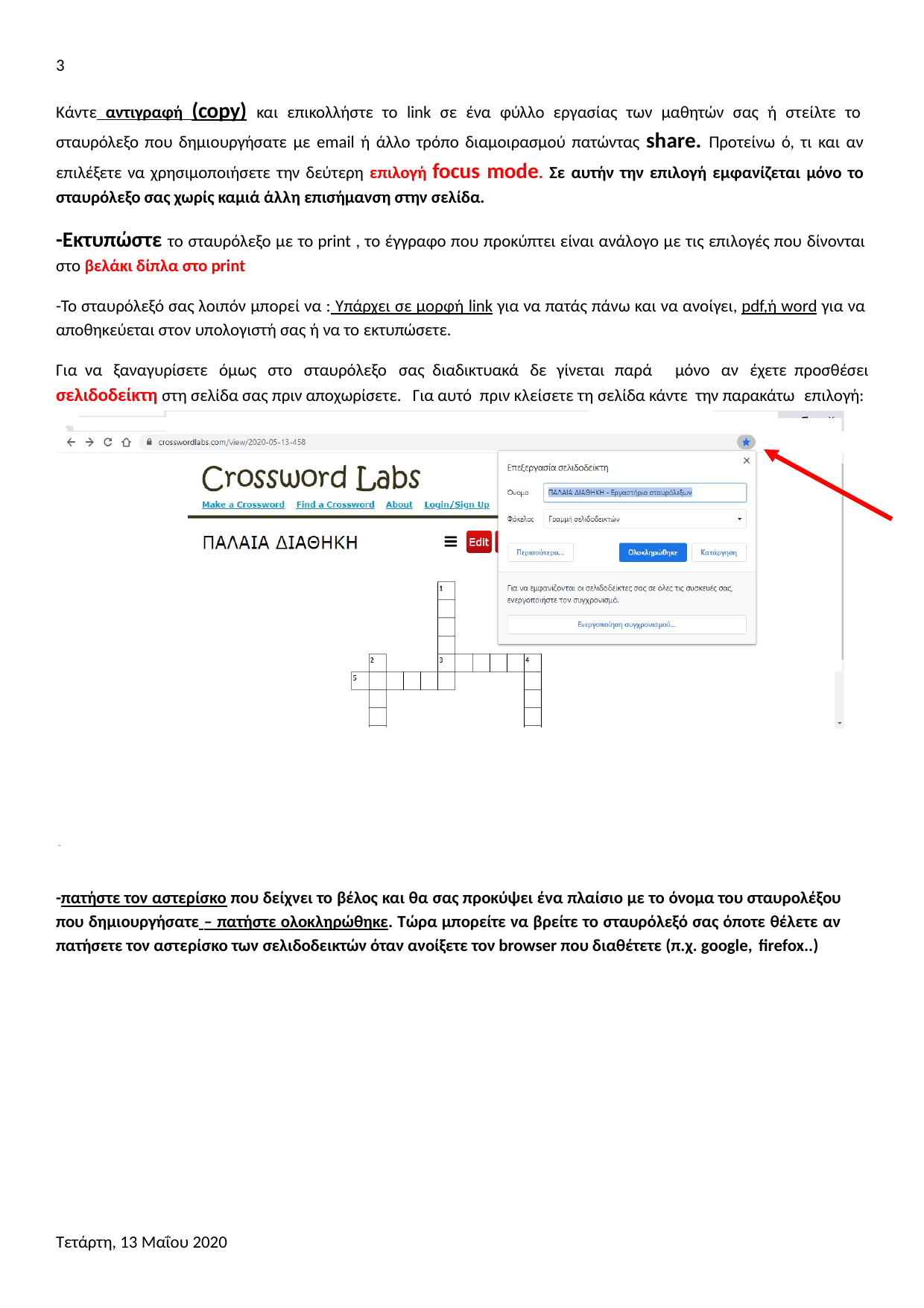

3

Κάντε αντιγραφή (copy) και επικολλήστε το link σε ένα φύλλο εργασίας των μαθητών σας ή στείλτε το  σταυρόλεξο που δημιουργήσατε με email ή άλλο τρόπο διαμοιρασμού πατώντας share. Προτείνω ό, τι και αν  επιλέξετε να χρησιμοποιήσετε την δεύτερη επιλογή focus mode. Σε αυτήν την επιλογή εμφανίζεται μόνο το  σταυρόλεξο σας χωρίς καμιά άλλη επισήμανση στην σελίδα.
-Εκτυπώστε το σταυρόλεξο με το print , το έγγραφο που προκύπτει είναι ανάλογο με τις επιλογές που δίνονται  στο βελάκι δίπλα στο print

-Το σταυρόλεξό σας λοιπόν μπορεί να : Υπάρχει σε μορφή link για να πατάς πάνω και να ανοίγει, pdf,ή word για να  αποθηκεύεται στον υπολογιστή σας ή να το εκτυπώσετε.

Για  να   ξαναγυρίσετε   όμως   στο   σταυρόλεξο   σας  διαδικτυακά   δε  γίνεται  παρά	μόνο   αν   έχετε προσθέσει
σελιδοδείκτη στη σελίδα σας πριν αποχωρίσετε.   Για αυτό  πριν κλείσετε τη σελίδα κάντε  την παρακάτω  επιλογή:

-πατήστε τον αστερίσκο που δείχνει το βέλος και θα σας προκύψει ένα πλαίσιο με το όνομα του σταυρολέξου  που δημιουργήσατε – πατήστε ολοκληρώθηκε. Τώρα μπορείτε να βρείτε το σταυρόλεξό σας όποτε θέλετε αν  πατήσετε τον αστερίσκο των σελιδοδεικτών όταν ανοίξετε τον browser που διαθέτετε (π.χ. google, firefox..)

Τετάρτη, 13 Μαΐου 2020